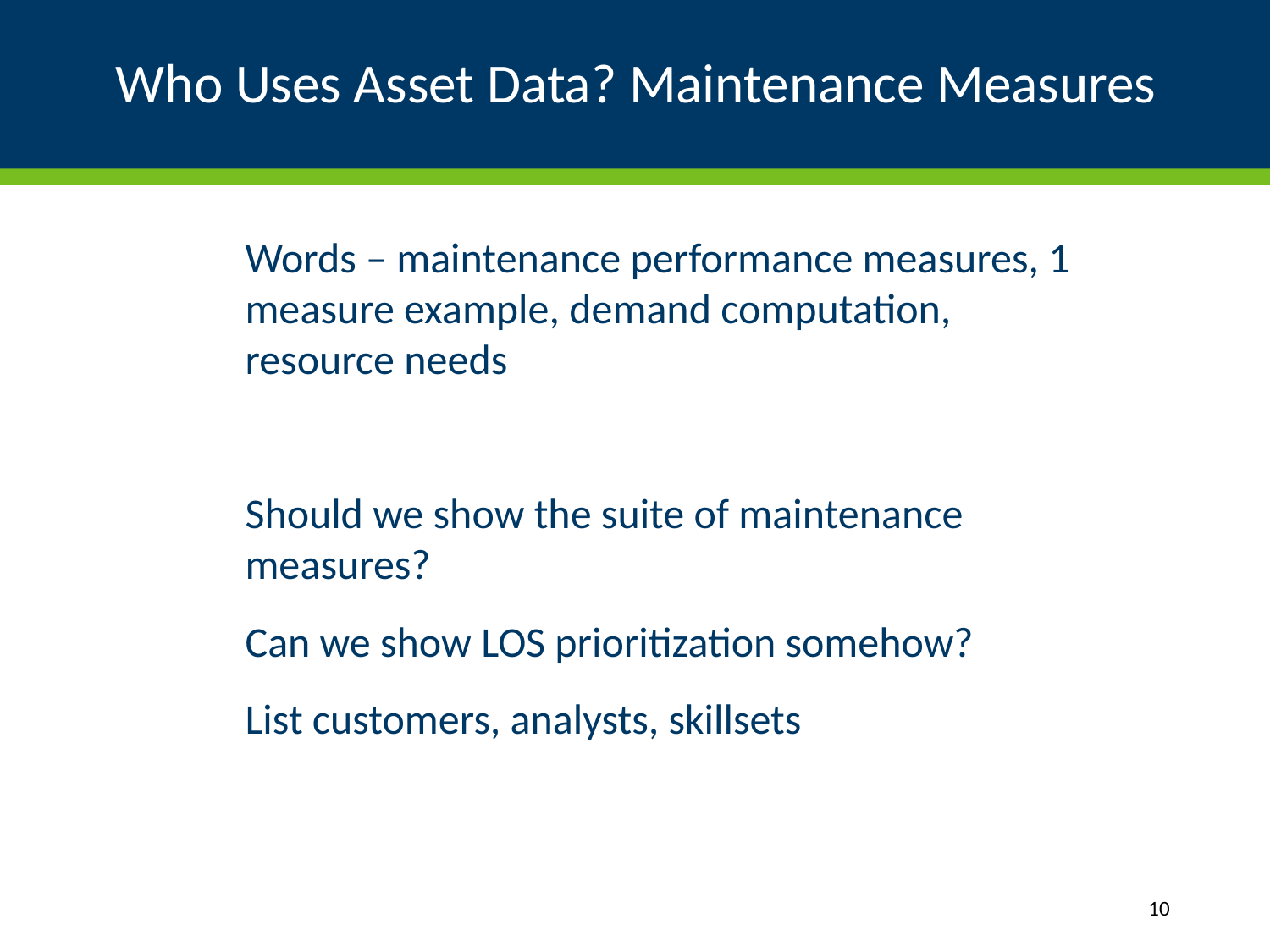

# Who Uses Asset Data? Maintenance Measures
Words – maintenance performance measures, 1 measure example, demand computation, resource needs

Should we show the suite of maintenance measures?
Can we show LOS prioritization somehow?
List customers, analysts, skillsets

10